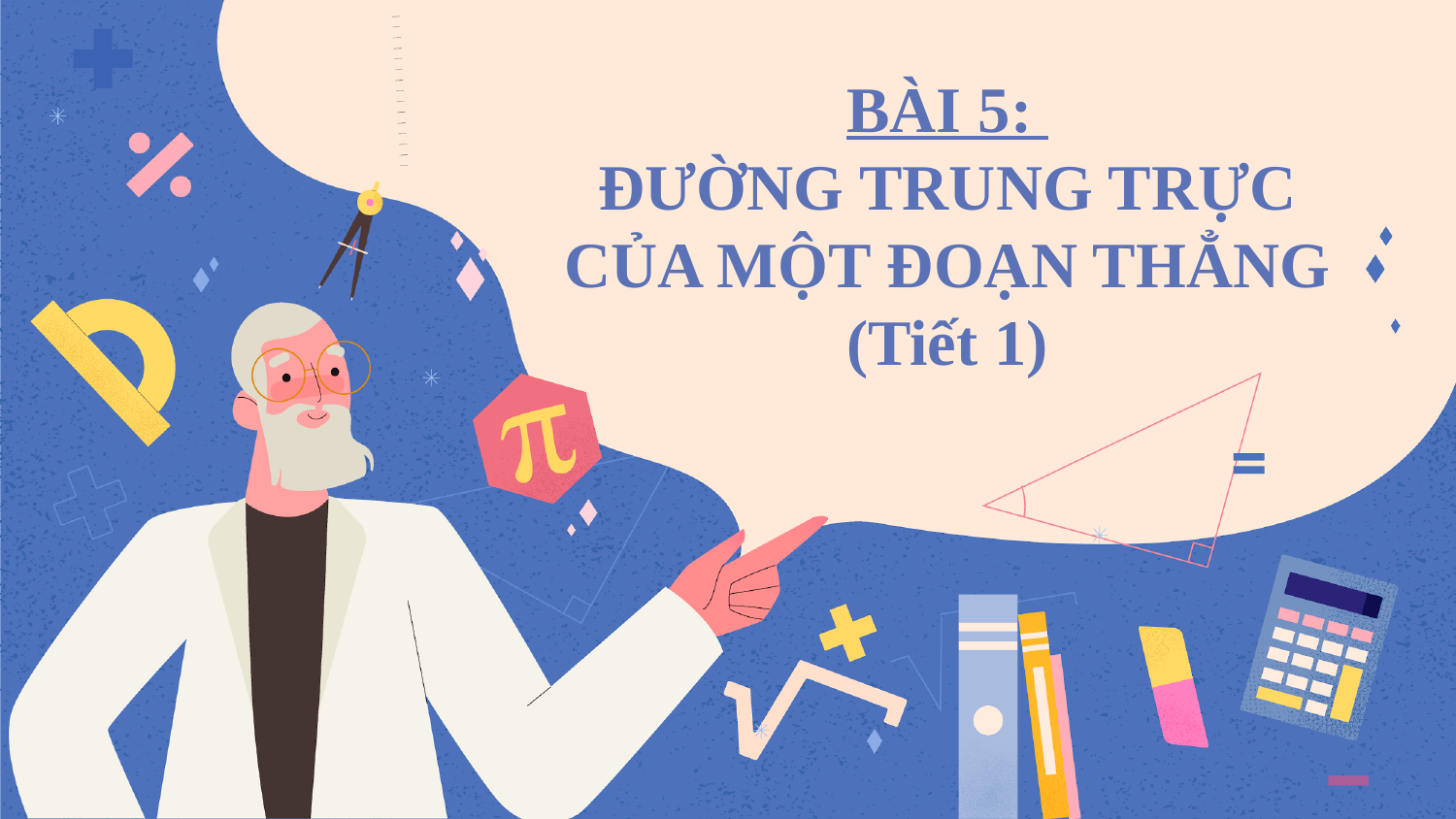

# BÀI 5: ĐƯỜNG TRUNG TRỰC CỦA MỘT ĐOẠN THẲNG (Tiết 1)